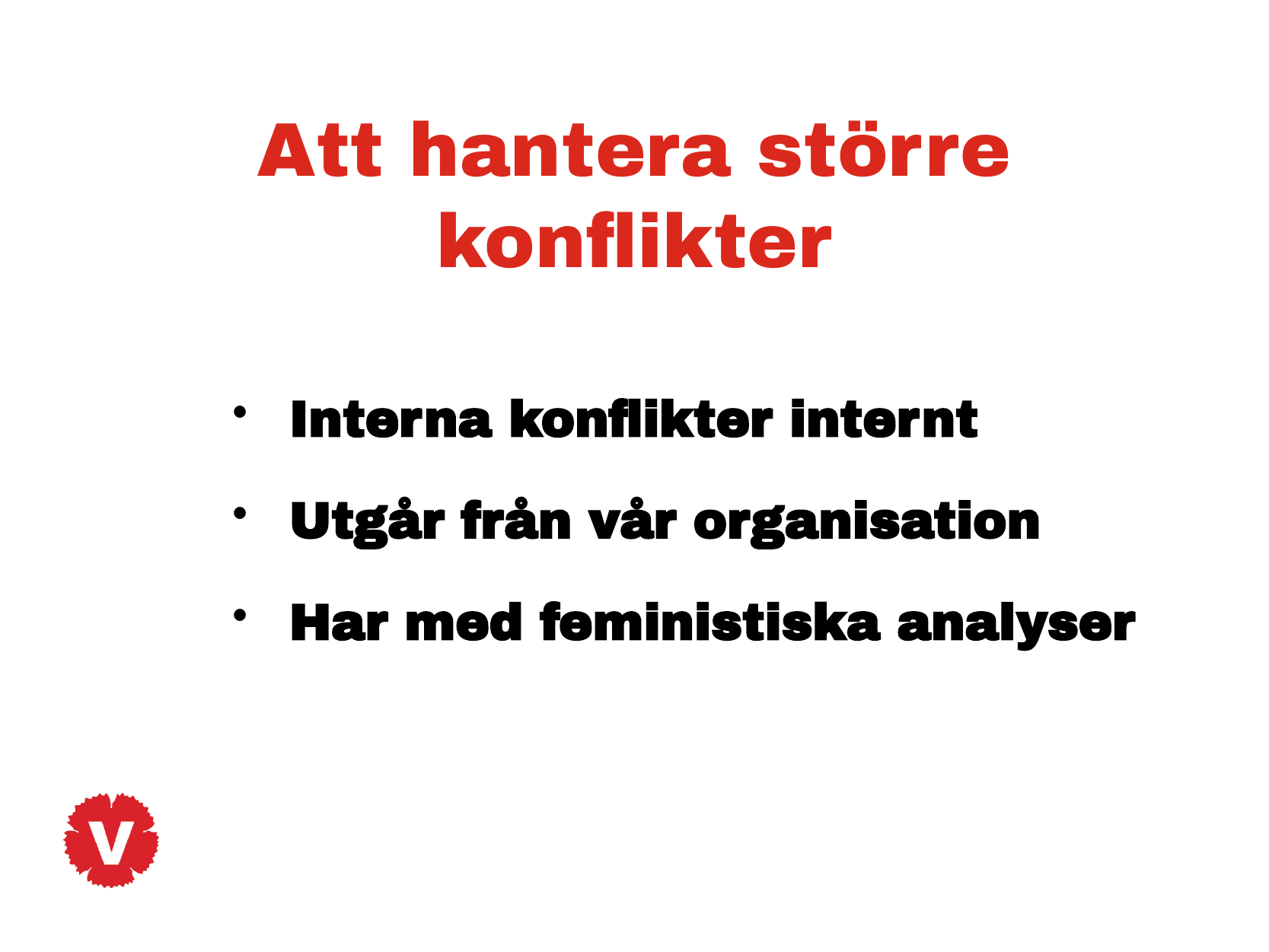

# Att hantera större konflikter
Interna konflikter internt
Utgår från vår organisation
Har med feministiska analyser